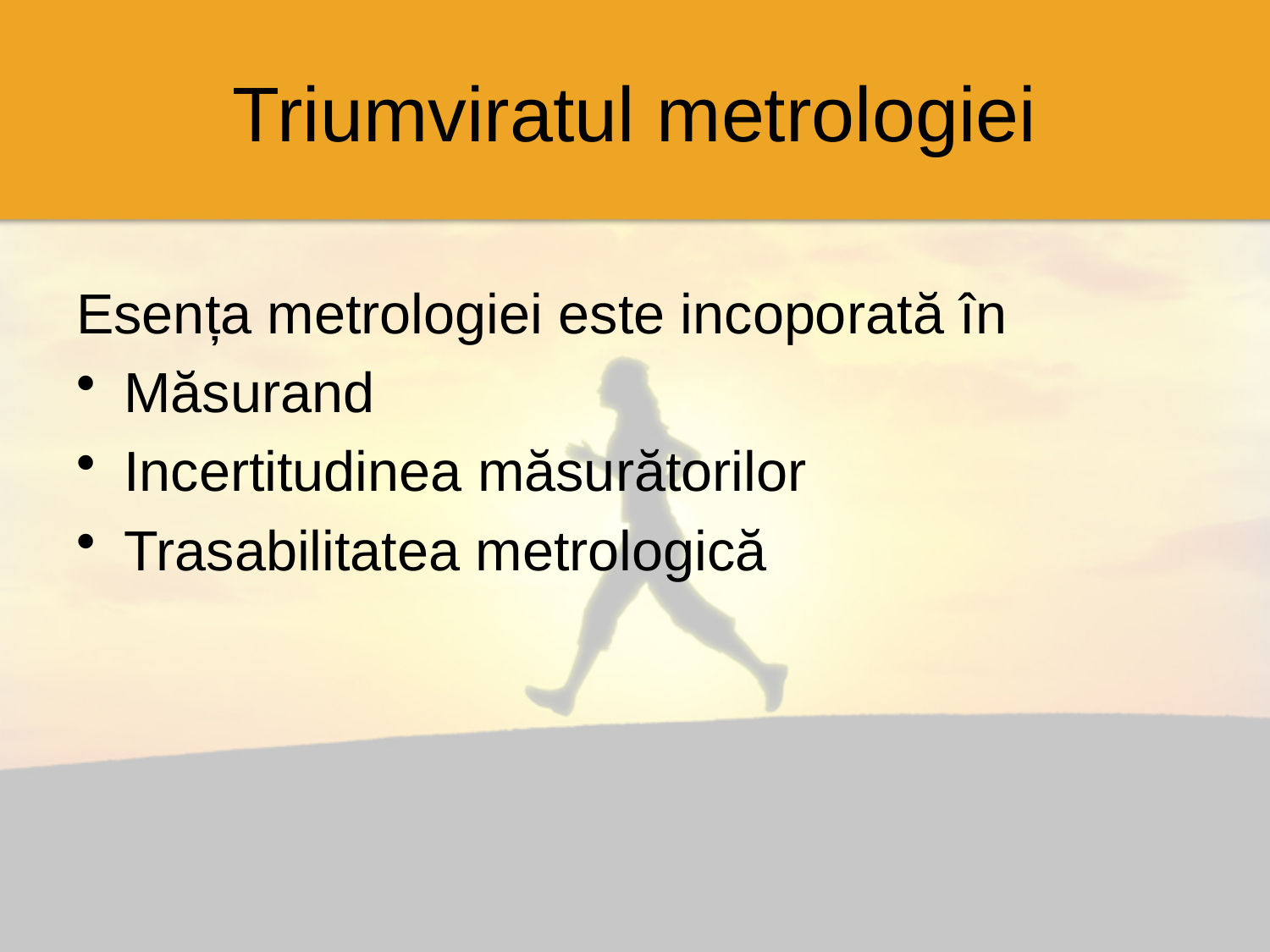

# Triumviratul metrologiei
Esența metrologiei este incoporată în
Măsurand
Incertitudinea măsurătorilor
Trasabilitatea metrologică